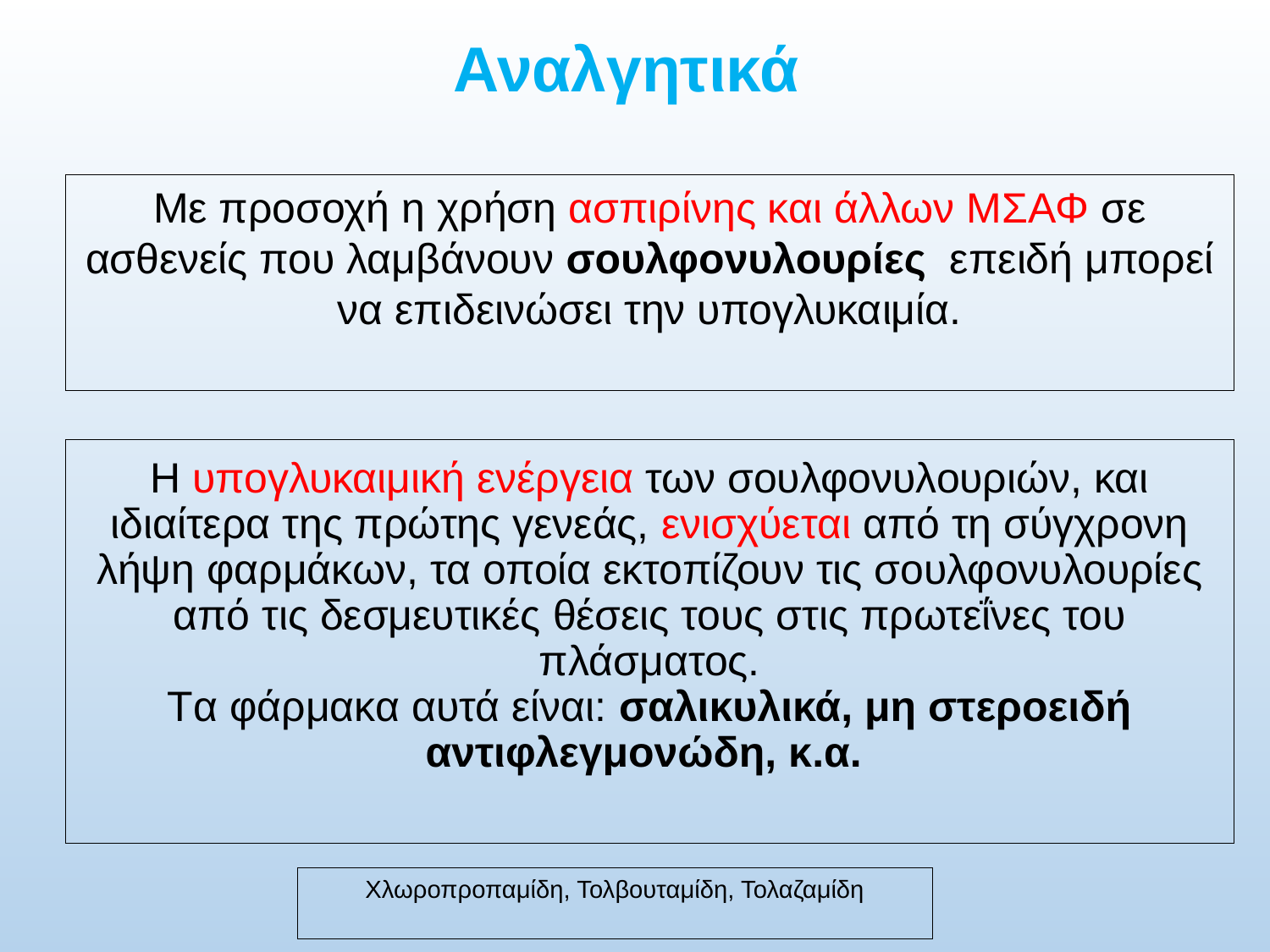

Αναλγητικά
Με προσοχή η χρήση ασπιρίνης και άλλων ΜΣΑΦ σε ασθενείς που λαμβάνουν σουλφονυλουρίες  επειδή μπορεί να επιδεινώσει την υπογλυκαιμία.
# H υπογλυκαιμική ενέργεια των σουλφονυλουριών, και ιδιαίτερα της πρώτης γενεάς, ενισχύεται από τη σύγχρονη λήψη φαρμάκων, τα οποία εκτοπίζουν τις σουλφονυλουρίες από τις δεσμευτικές θέσεις τους στις πρωτεΐνες του πλάσματος. Tα φάρμακα αυτά είναι: σαλικυλικά, μη στεροειδή αντιφλεγμονώδη, κ.α.
Χλωροπροπαμίδη, Τολβουταμίδη, Τολαζαμίδη